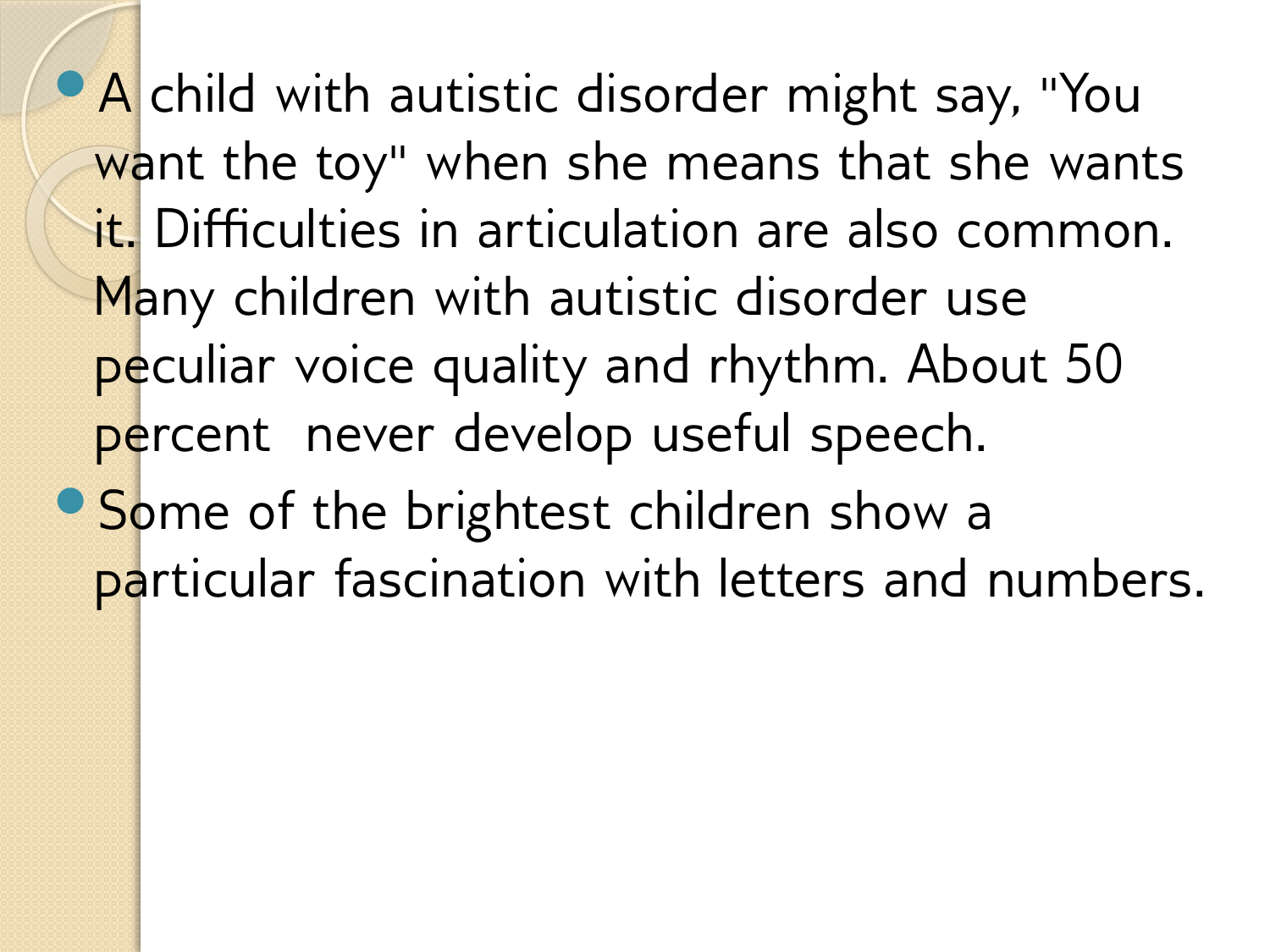

#
A child with autistic disorder might say, "You want the toy" when she means that she wants it. Difficulties in articulation are also common. Many children with autistic disorder use peculiar voice quality and rhythm. About 50 percent  never develop useful speech.
Some of the brightest children show a particular fascination with letters and numbers.